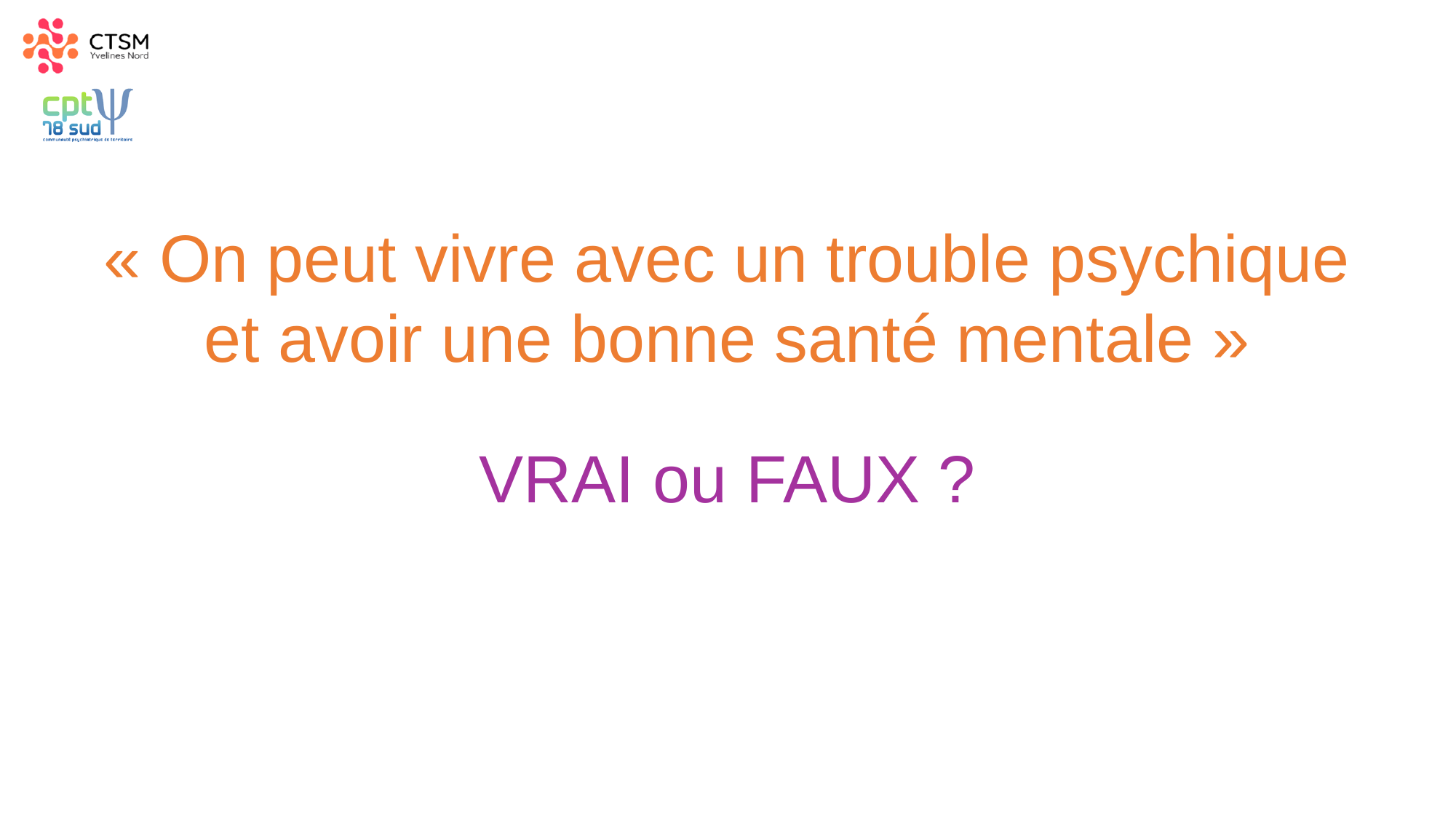

« On peut vivre avec un trouble psychique
et avoir une bonne santé mentale »
VRAI ou FAUX ?